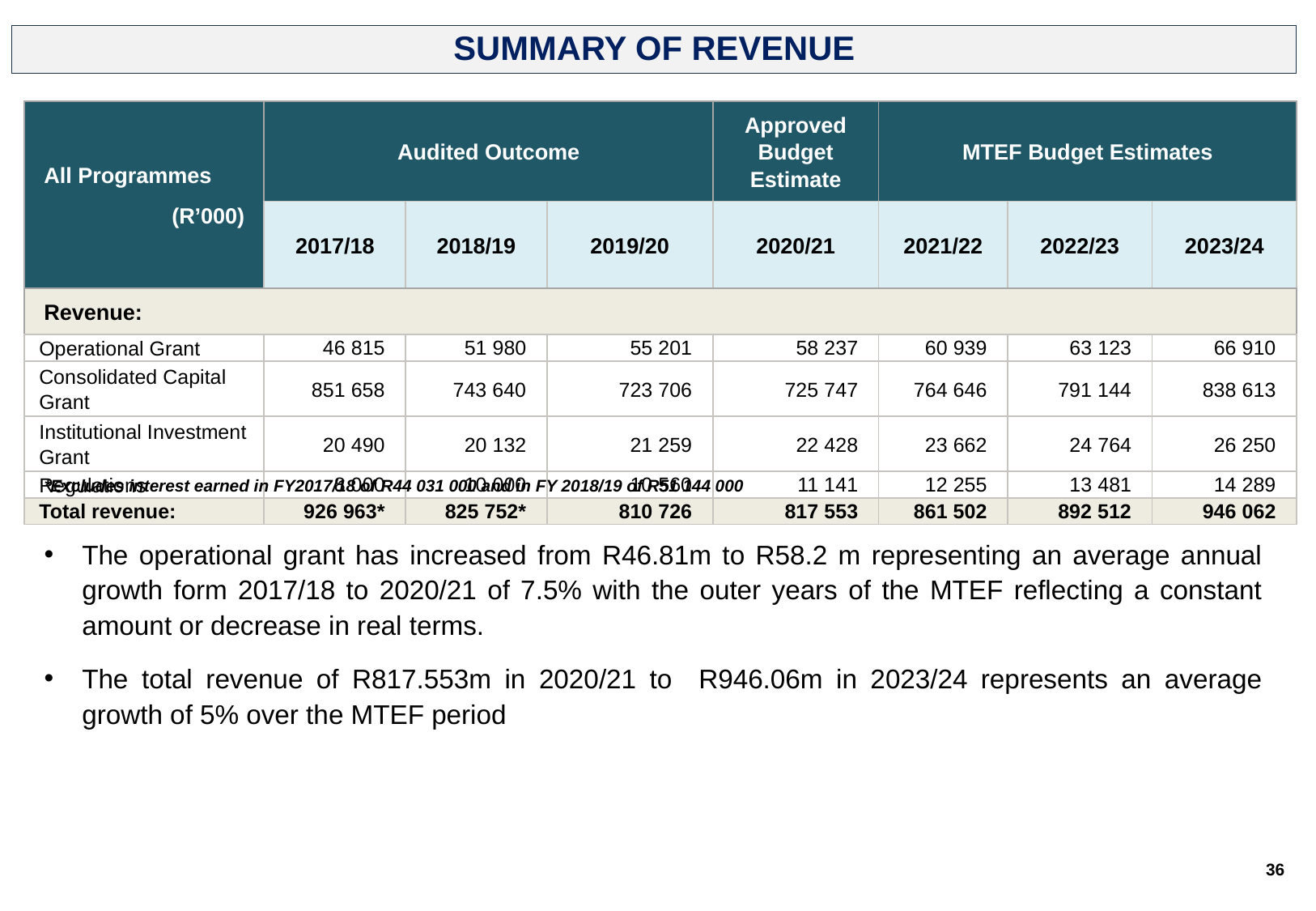

SUMMARY OF REVENUE
| All Programmes (R’000) | Audited Outcome |  |  | Approved Budget Estimate | MTEF Budget Estimates |  |  |
| --- | --- | --- | --- | --- | --- | --- | --- |
|  | 2017/18 | 2018/19 | 2019/20 | 2020/21 | 2021/22 | 2022/23 | 2023/24 |
| Revenue: |  |  |  |  |  |  |  |
| Operational Grant | 46 815 | 51 980 | 55 201 | 58 237 | 60 939 | 63 123 | 66 910 |
| Consolidated Capital Grant | 851 658 | 743 640 | 723 706 | 725 747 | 764 646 | 791 144 | 838 613 |
| Institutional Investment Grant | 20 490 | 20 132 | 21 259 | 22 428 | 23 662 | 24 764 | 26 250 |
| Regulations | 8 000 | 10 000 | 10 560 | 11 141 | 12 255 | 13 481 | 14 289 |
| Total revenue: | 926 963\* | 825 752\* | 810 726 | 817 553 | 861 502 | 892 512 | 946 062 |
*Excludes interest earned in FY2017/18 of R44 031 000 and in FY 2018/19 of R51 144 000
The operational grant has increased from R46.81m to R58.2 m representing an average annual growth form 2017/18 to 2020/21 of 7.5% with the outer years of the MTEF reflecting a constant amount or decrease in real terms.
The total revenue of R817.553m in 2020/21 to  R946.06m in 2023/24 represents an average growth of 5% over the MTEF period

36